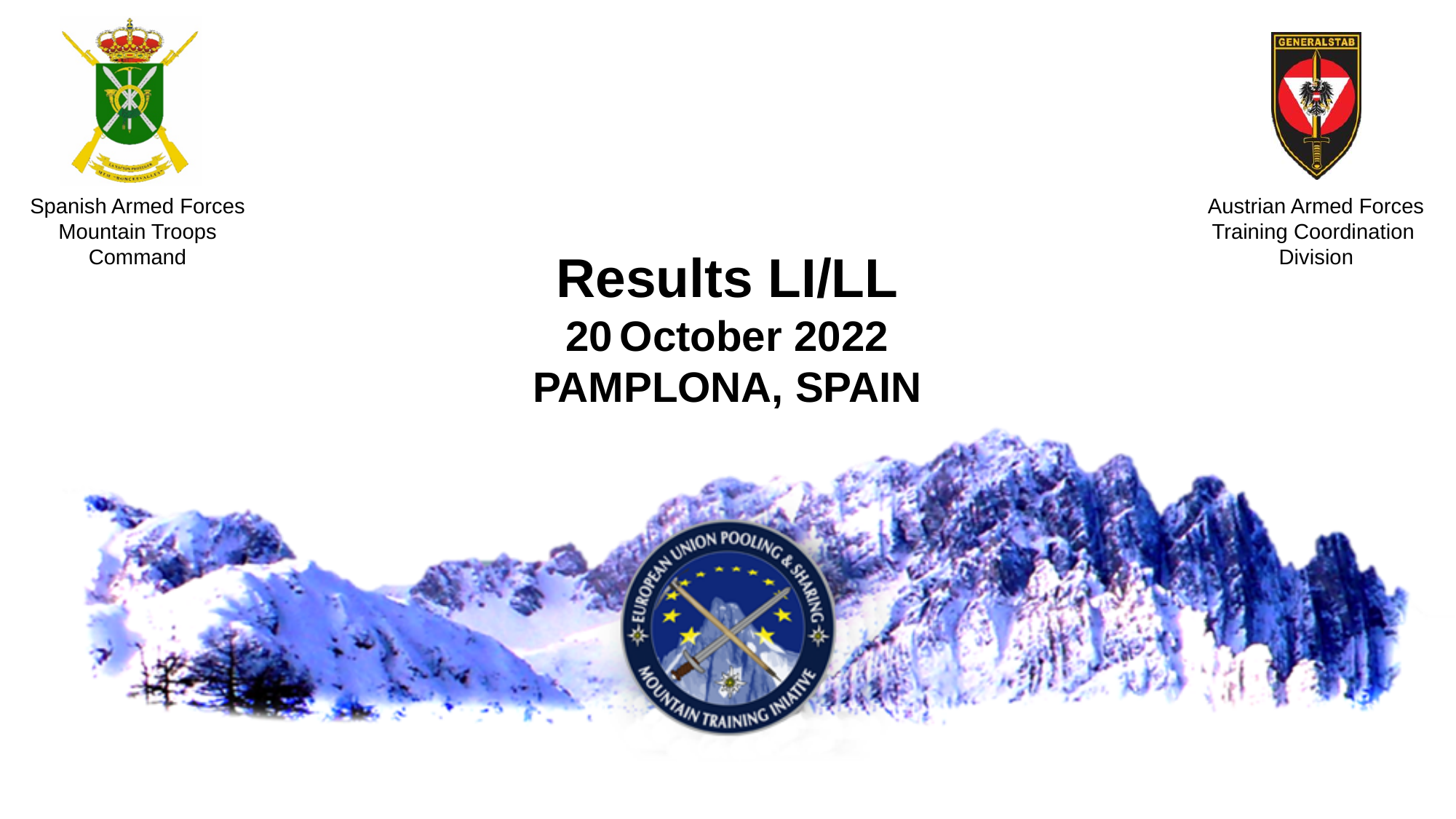

# Results LI/LL 20 October 2022 PAMPLONA, SPAIN